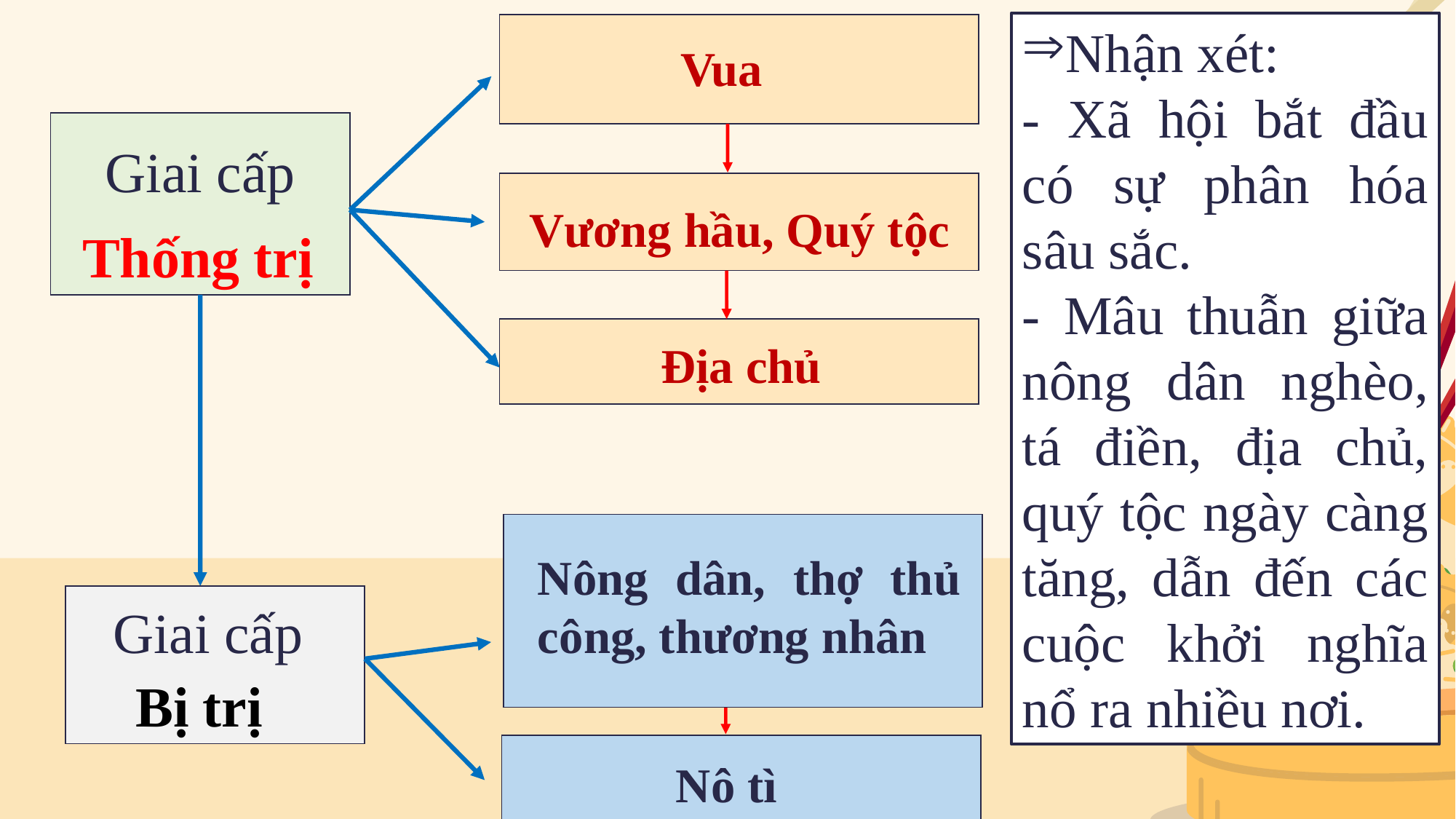

Nhận xét:
- Xã hội bắt đầu có sự phân hóa sâu sắc.
- Mâu thuẫn giữa nông dân nghèo, tá điền, địa chủ, quý tộc ngày càng tăng, dẫn đến các cuộc khởi nghĩa nổ ra nhiều nơi.

Vua

Giai cấp

Vương hầu, Quý tộc

Thống trị

Địa chủ

Nông dân, thợ thủ công, thương nhân
Giai cấp

Bị trị

Nô tì